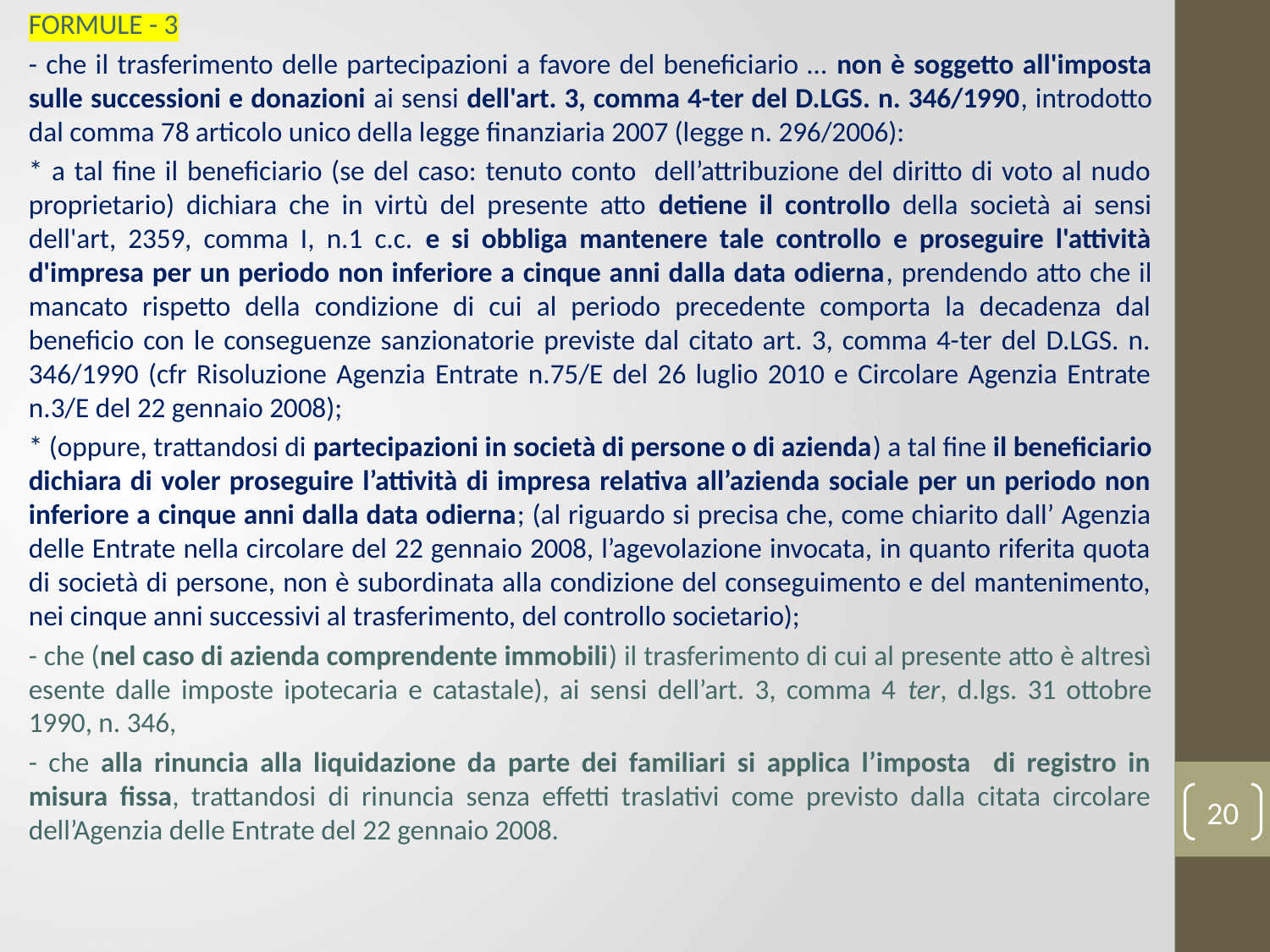

FORMULE - 3
- che il trasferimento delle partecipazioni a favore del beneficiario … non è soggetto all'imposta sulle successioni e donazioni ai sensi dell'art. 3, comma 4-ter del D.LGS. n. 346/1990, introdotto dal comma 78 articolo unico della legge finanziaria 2007 (legge n. 296/2006):
* a tal fine il beneficiario (se del caso: tenuto conto  dell’attribuzione del diritto di voto al nudo proprietario) dichiara che in virtù del presente atto detiene il controllo della società ai sensi dell'art, 2359, comma I, n.1 c.c. e si obbliga mantenere tale controllo e proseguire l'attività d'impresa per un periodo non inferiore a cinque anni dalla data odierna, prendendo atto che il mancato rispetto della condizione di cui al periodo precedente comporta la decadenza dal beneficio con le conseguenze sanzionatorie previste dal citato art. 3, comma 4-ter del D.LGS. n. 346/1990 (cfr Risoluzione Agenzia Entrate n.75/E del 26 luglio 2010 e Circolare Agenzia Entrate n.3/E del 22 gennaio 2008);
* (oppure, trattandosi di partecipazioni in società di persone o di azienda) a tal fine il beneficiario dichiara di voler proseguire l’attività di impresa relativa all’azienda sociale per un periodo non inferiore a cinque anni dalla data odierna; (al riguardo si precisa che, come chiarito dall’ Agenzia delle Entrate nella circolare del 22 gennaio 2008, l’agevolazione invocata, in quanto riferita quota di società di persone, non è subordinata alla condizione del conseguimento e del mantenimento, nei cinque anni successivi al trasferimento, del controllo societario);
- che (nel caso di azienda comprendente immobili) il trasferimento di cui al presente atto è altresì esente dalle imposte ipotecaria e catastale), ai sensi dell’art. 3, comma 4 ter, d.lgs. 31 ottobre 1990, n. 346,
- che alla rinuncia alla liquidazione da parte dei familiari si applica l’imposta  di registro in misura fissa, trattandosi di rinuncia senza effetti traslativi come previsto dalla citata circolare dell’Agenzia delle Entrate del 22 gennaio 2008.
20